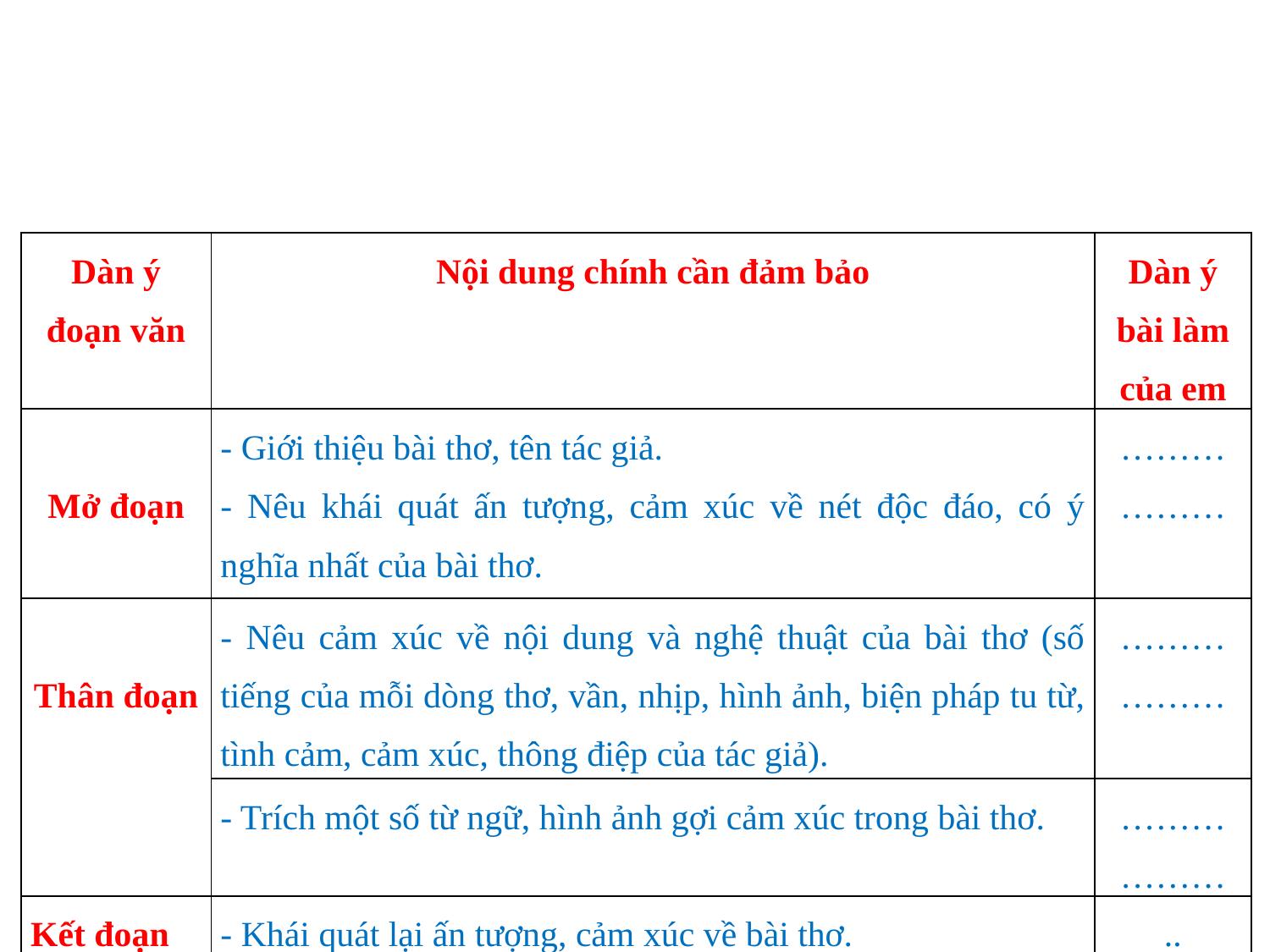

| Dàn ý đoạn văn | Nội dung chính cần đảm bảo | Dàn ý bài làm của em |
| --- | --- | --- |
| Mở đoạn | - Giới thiệu bài thơ, tên tác giả. - Nêu khái quát ấn tượng, cảm xúc về nét độc đáo, có ý nghĩa nhất của bài thơ. | ……………… |
| Thân đoạn | - Nêu cảm xúc về nội dung và nghệ thuật của bài thơ (số tiếng của mỗi dòng thơ, vần, nhịp, hình ảnh, biện pháp tu từ, tình cảm, cảm xúc, thông điệp của tác giả). | ……………… |
|  | - Trích một số từ ngữ, hình ảnh gợi cảm xúc trong bài thơ. | ……………… |
| Kết đoạn | - Khái quát lại ấn tượng, cảm xúc về bài thơ. | ..………………. |